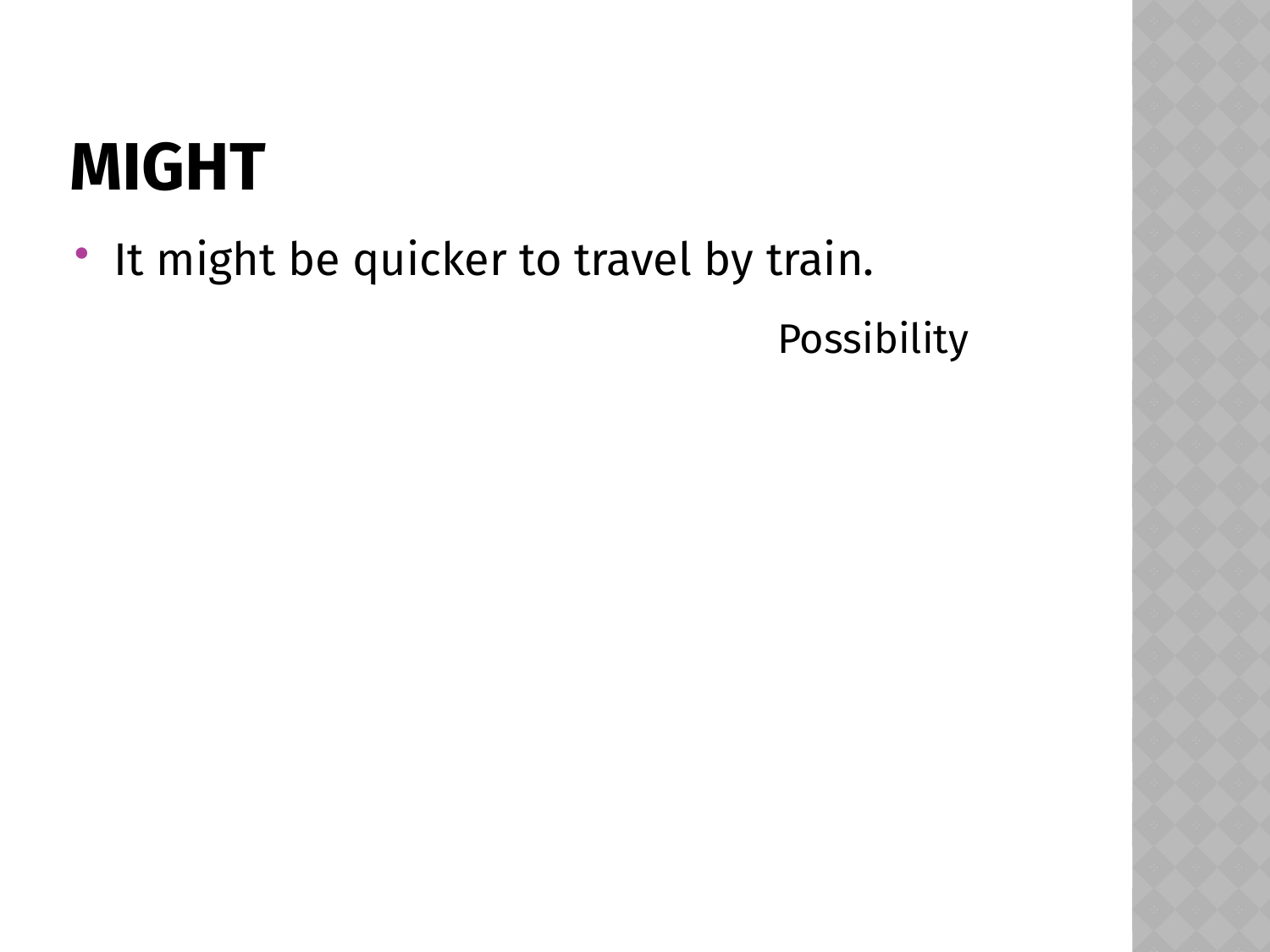

# Might
It might be quicker to travel by train.
Possibility